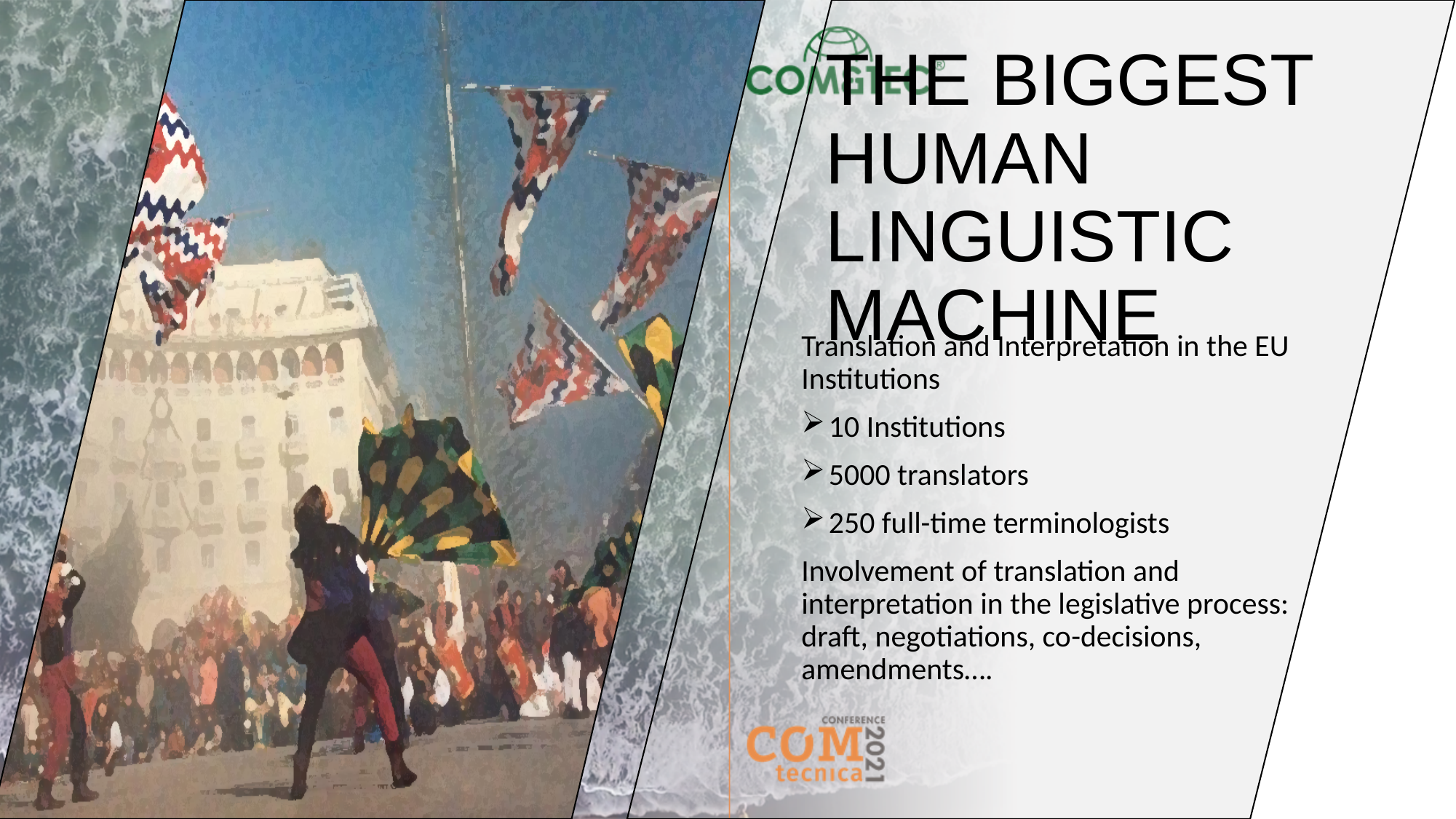

# The biggest Human Linguistic Machine
Translation and Interpretation in the EU Institutions
10 Institutions
5000 translators
250 full-time terminologists
Involvement of translation and interpretation in the legislative process: draft, negotiations, co-decisions, amendments….